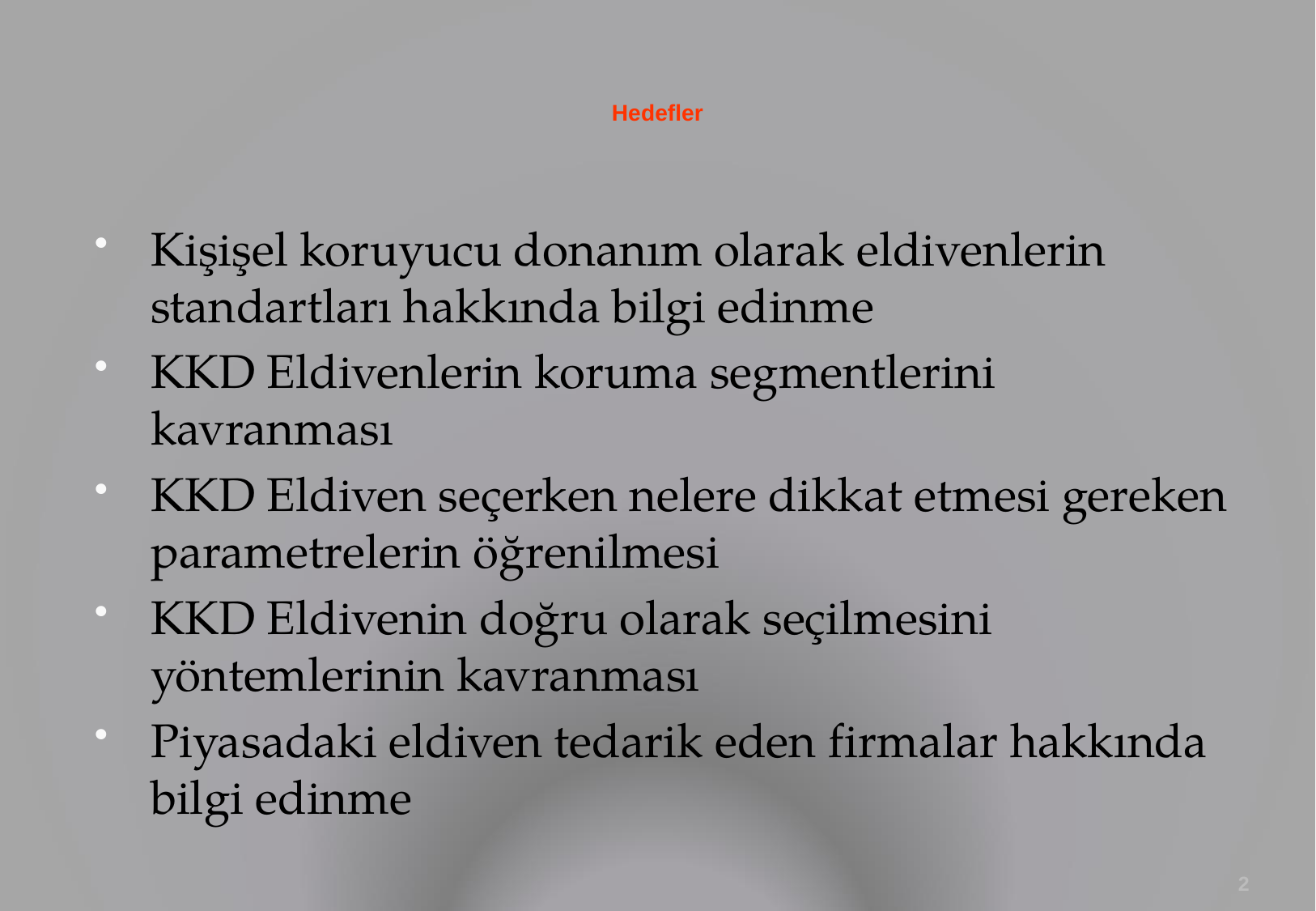

# Hedefler
Kişişel koruyucu donanım olarak eldivenlerin standartları hakkında bilgi edinme
KKD Eldivenlerin koruma segmentlerini kavranması
KKD Eldiven seçerken nelere dikkat etmesi gereken parametrelerin öğrenilmesi
KKD Eldivenin doğru olarak seçilmesini yöntemlerinin kavranması
Piyasadaki eldiven tedarik eden firmalar hakkında bilgi edinme

2